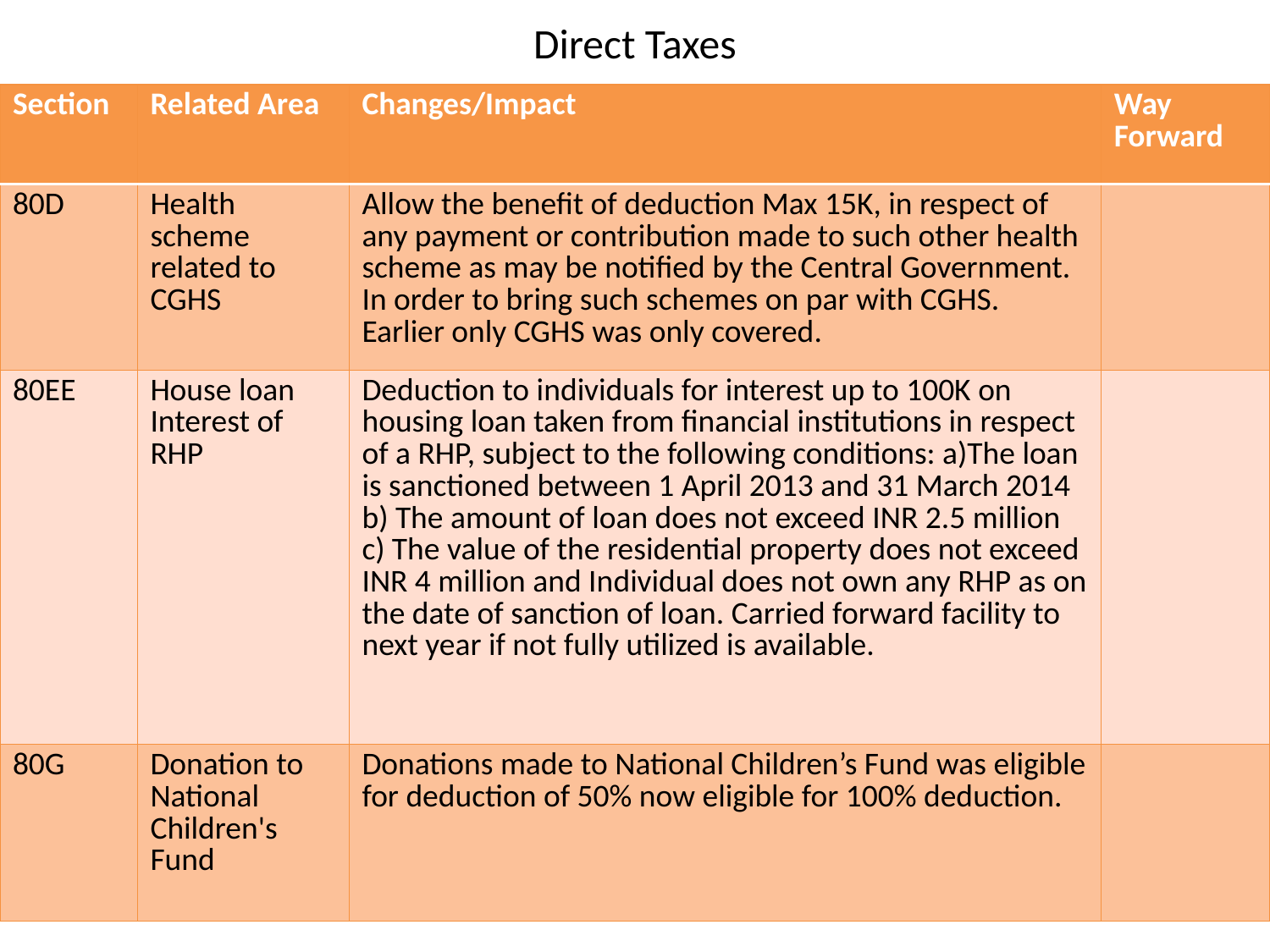

# Direct Taxes
| Section | Related Area | Changes/Impact | Way Forward |
| --- | --- | --- | --- |
| 80D | Health scheme related to CGHS | Allow the benefit of deduction Max 15K, in respect of any payment or contribution made to such other health scheme as may be notified by the Central Government. In order to bring such schemes on par with CGHS. Earlier only CGHS was only covered. |  |
| 80EE | House loan Interest of RHP | Deduction to individuals for interest up to 100K on housing loan taken from financial institutions in respect of a RHP, subject to the following conditions: a)The loan is sanctioned between 1 April 2013 and 31 March 2014 b) The amount of loan does not exceed INR 2.5 million c) The value of the residential property does not exceed INR 4 million and Individual does not own any RHP as on the date of sanction of loan. Carried forward facility to next year if not fully utilized is available. |  |
| 80G | Donation to National Children's Fund | Donations made to National Children’s Fund was eligible for deduction of 50% now eligible for 100% deduction. |  |